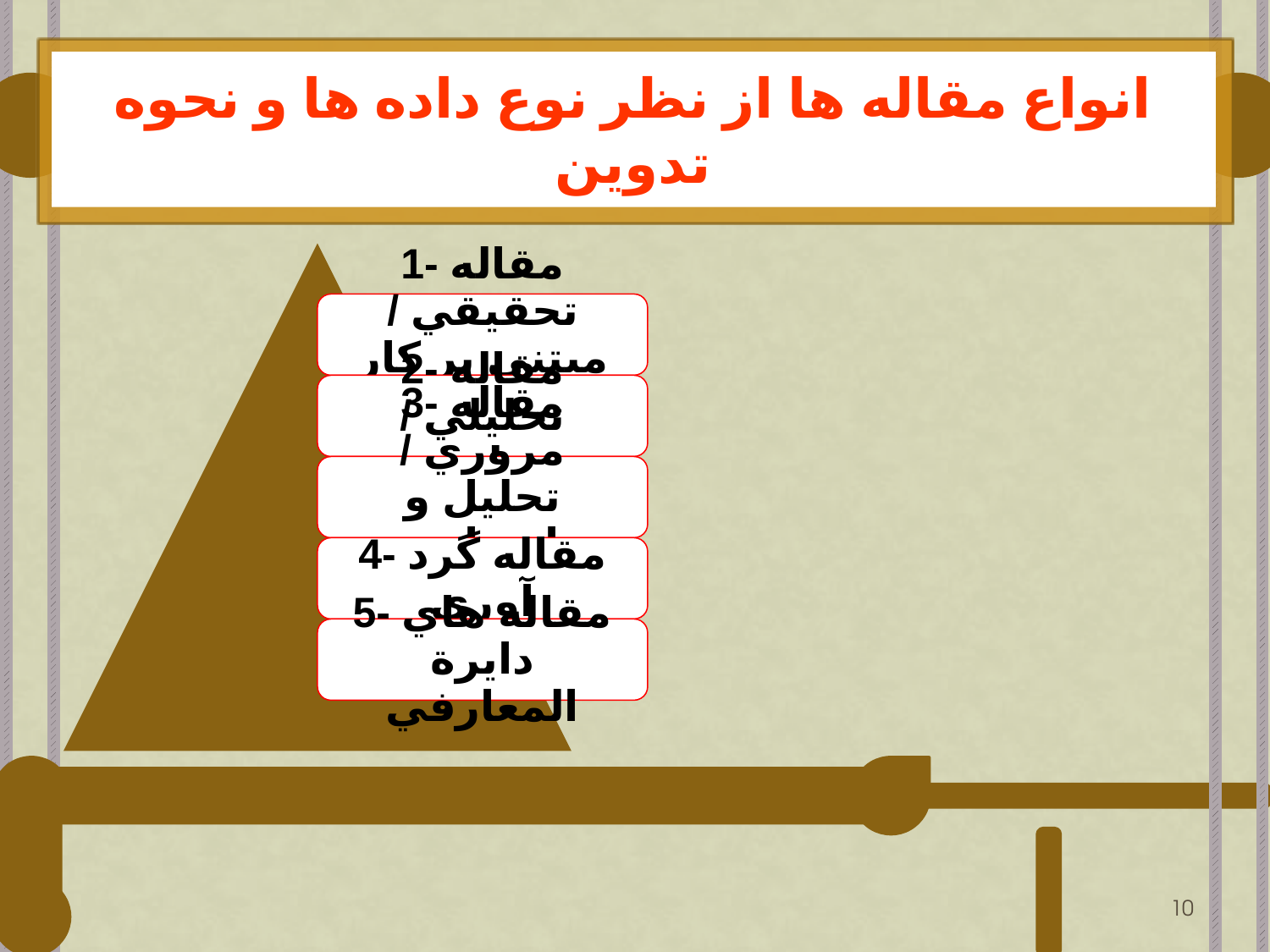

# انواع مقاله ها از نظر نوع داده ها و نحوه تدوين

10